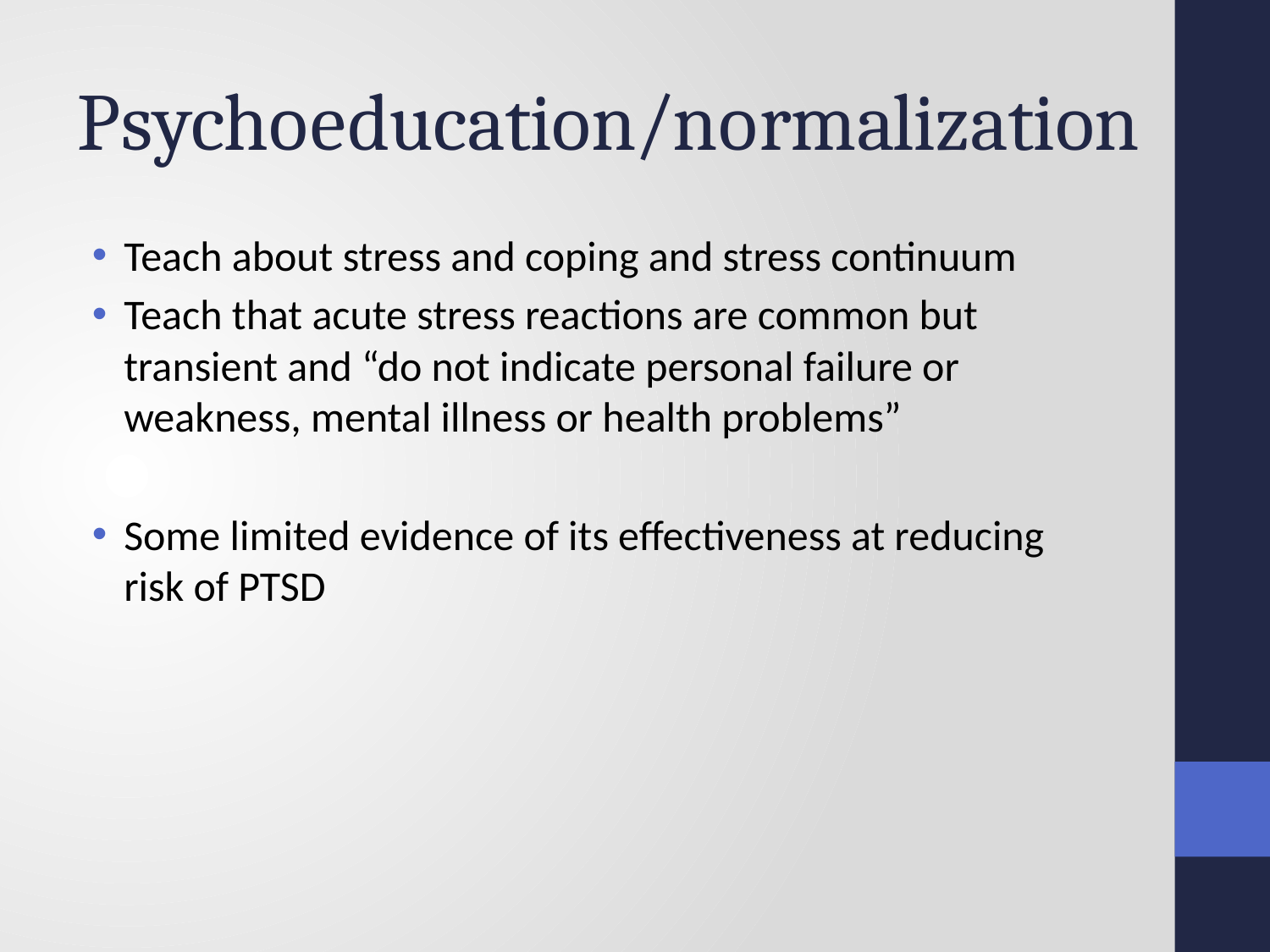

# Psychoeducation/normalization
Teach about stress and coping and stress continuum
Teach that acute stress reactions are common but transient and “do not indicate personal failure or weakness, mental illness or health problems”

Some limited evidence of its effectiveness at reducing risk of PTSD